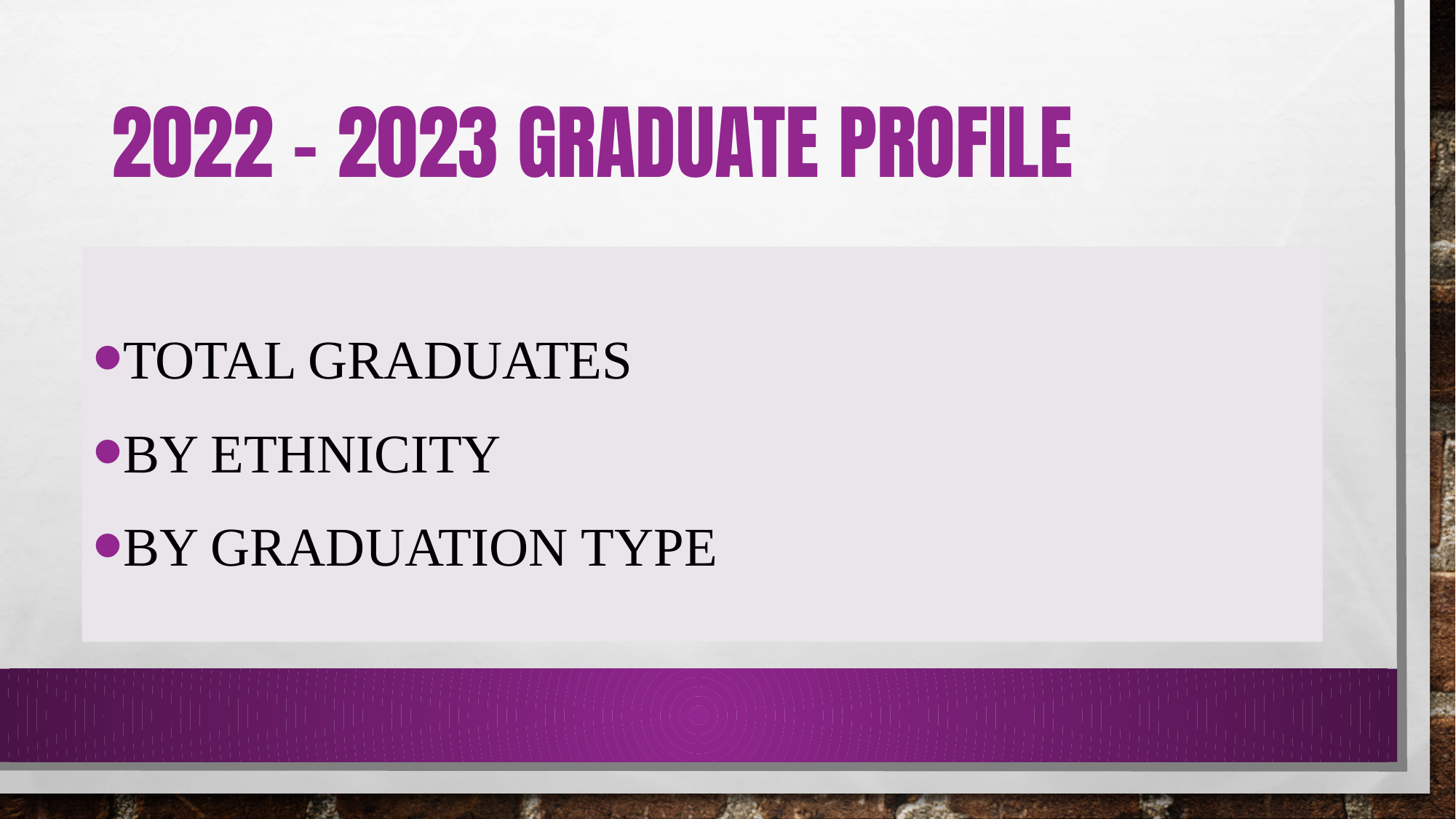

# 2022 – 2023 Graduate profile
Total graduates
By ethnicity
By graduation type